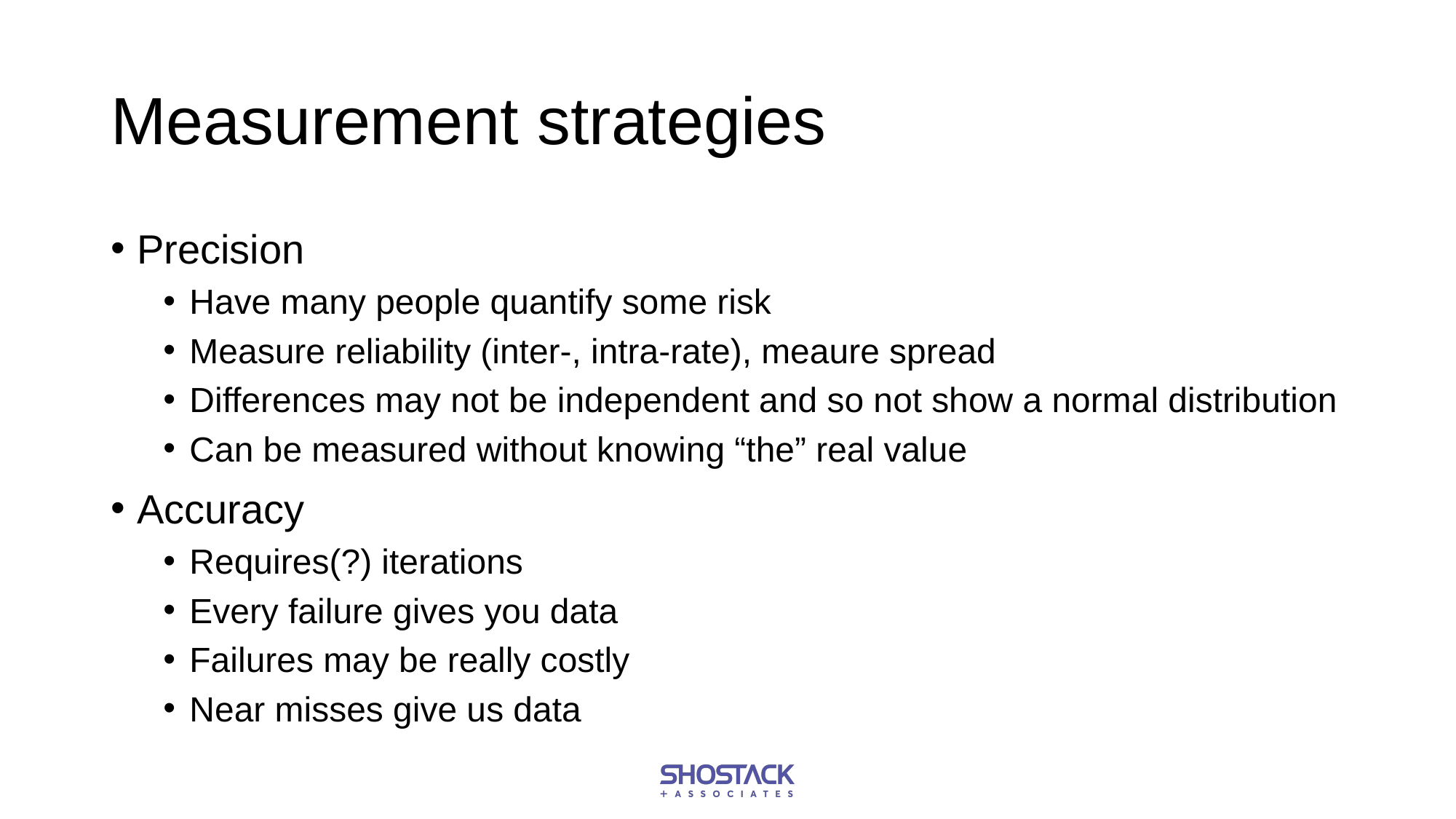

# Measurement strategies
Precision
Have many people quantify some risk
Measure reliability (inter-, intra-rate), meaure spread
Differences may not be independent and so not show a normal distribution
Can be measured without knowing “the” real value
Accuracy
Requires(?) iterations
Every failure gives you data
Failures may be really costly
Near misses give us data